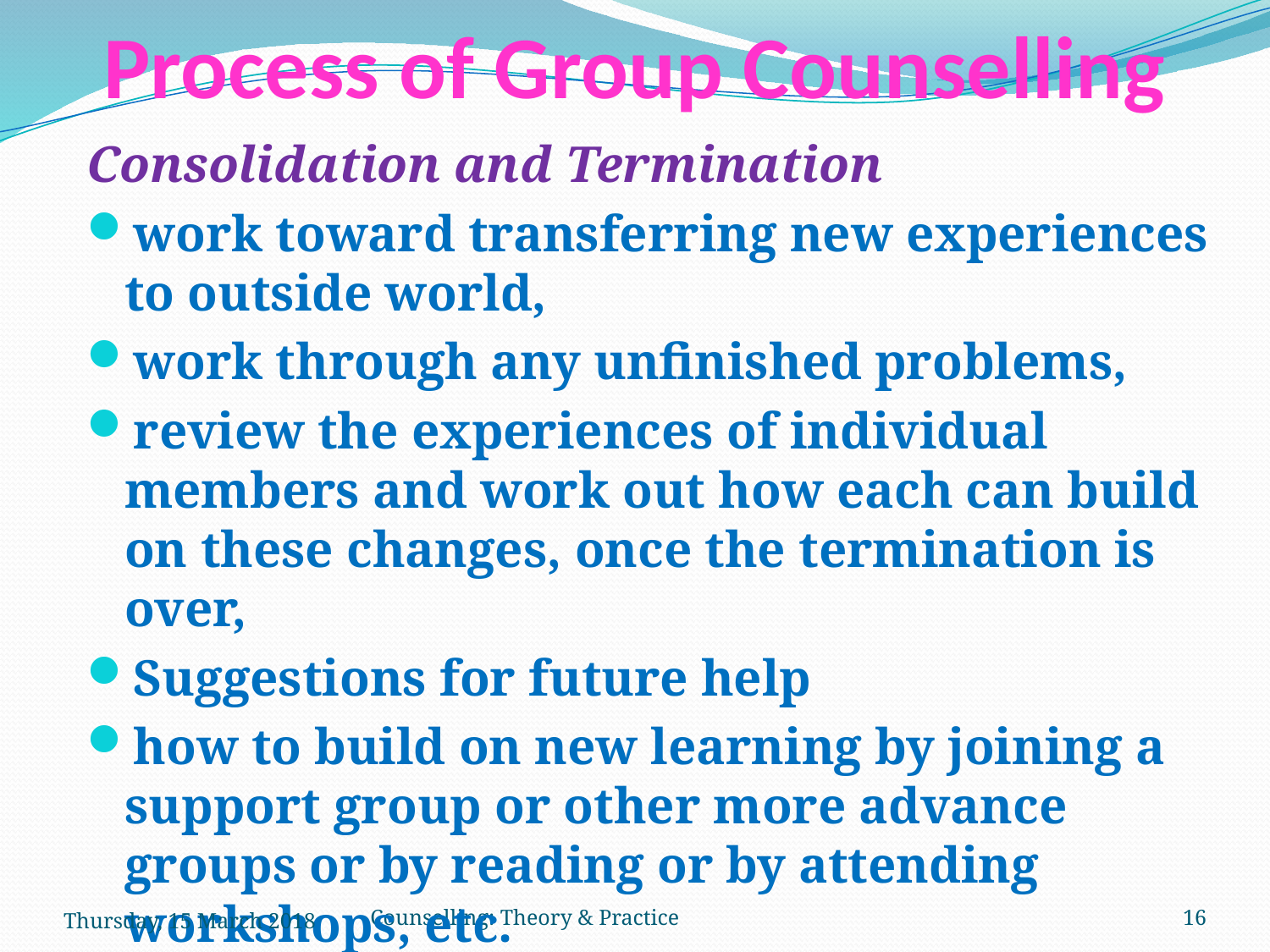

# Process of Group Counselling
Consolidation and Termination
work toward transferring new experiences to outside world,
work through any unfinished problems,
review the experiences of individual members and work out how each can build on these changes, once the termination is over,
Suggestions for future help
how to build on new learning by joining a support group or other more advance groups or by reading or by attending workshops, etc.
Thursday, 15 March 2018
Counselling: Theory & Practice
16